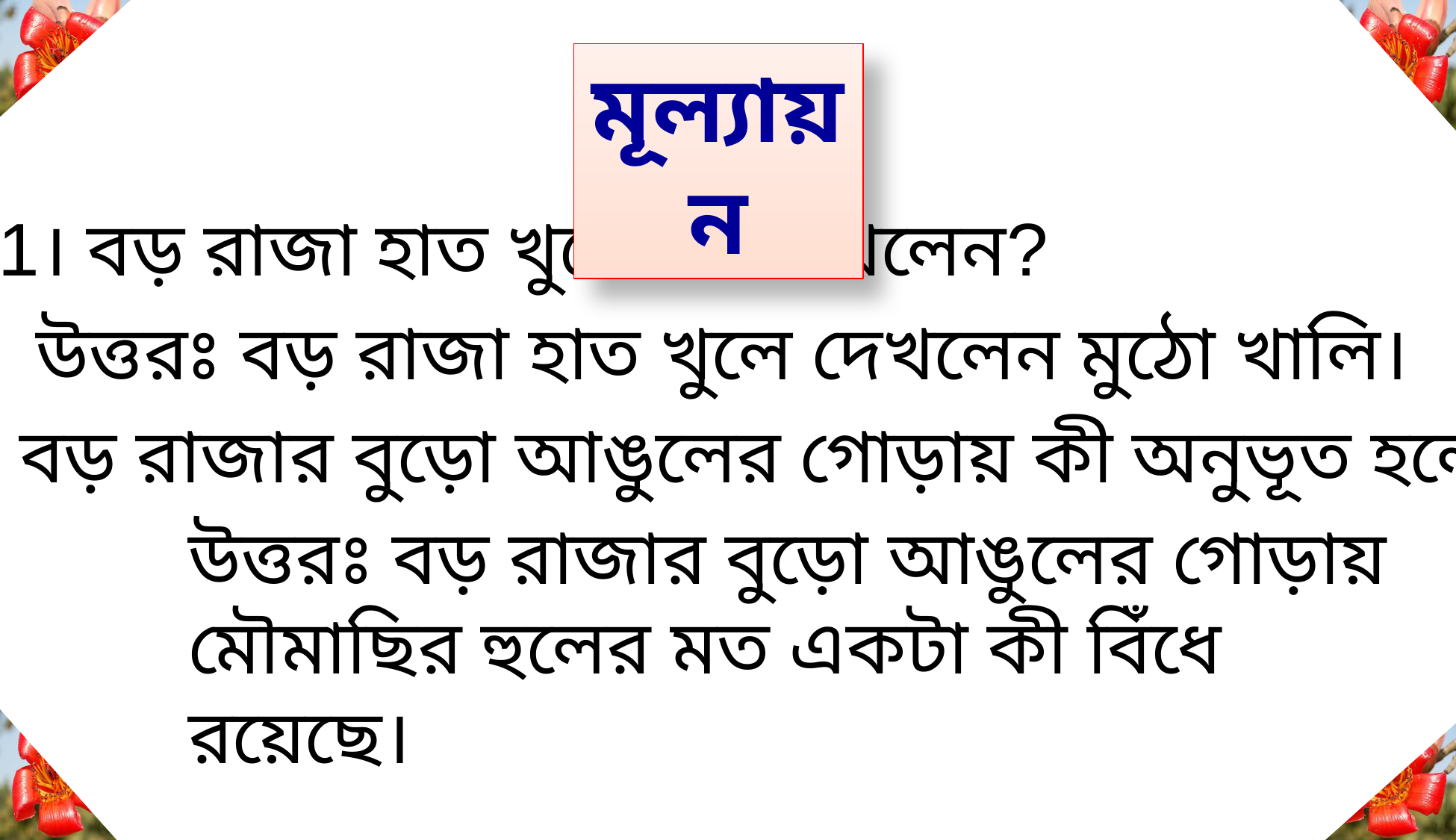

মূল্যায়ন
1। বড় রাজা হাত খুলে কী দেখলেন?
উত্তরঃ বড় রাজা হাত খুলে দেখলেন মুঠো খালি।
2। বড় রাজার বুড়ো আঙুলের গোড়ায় কী অনুভূত হলো?
উত্তরঃ বড় রাজার বুড়ো আঙুলের গোড়ায় মৌমাছির হুলের মত একটা কী বিঁধে রয়েছে।